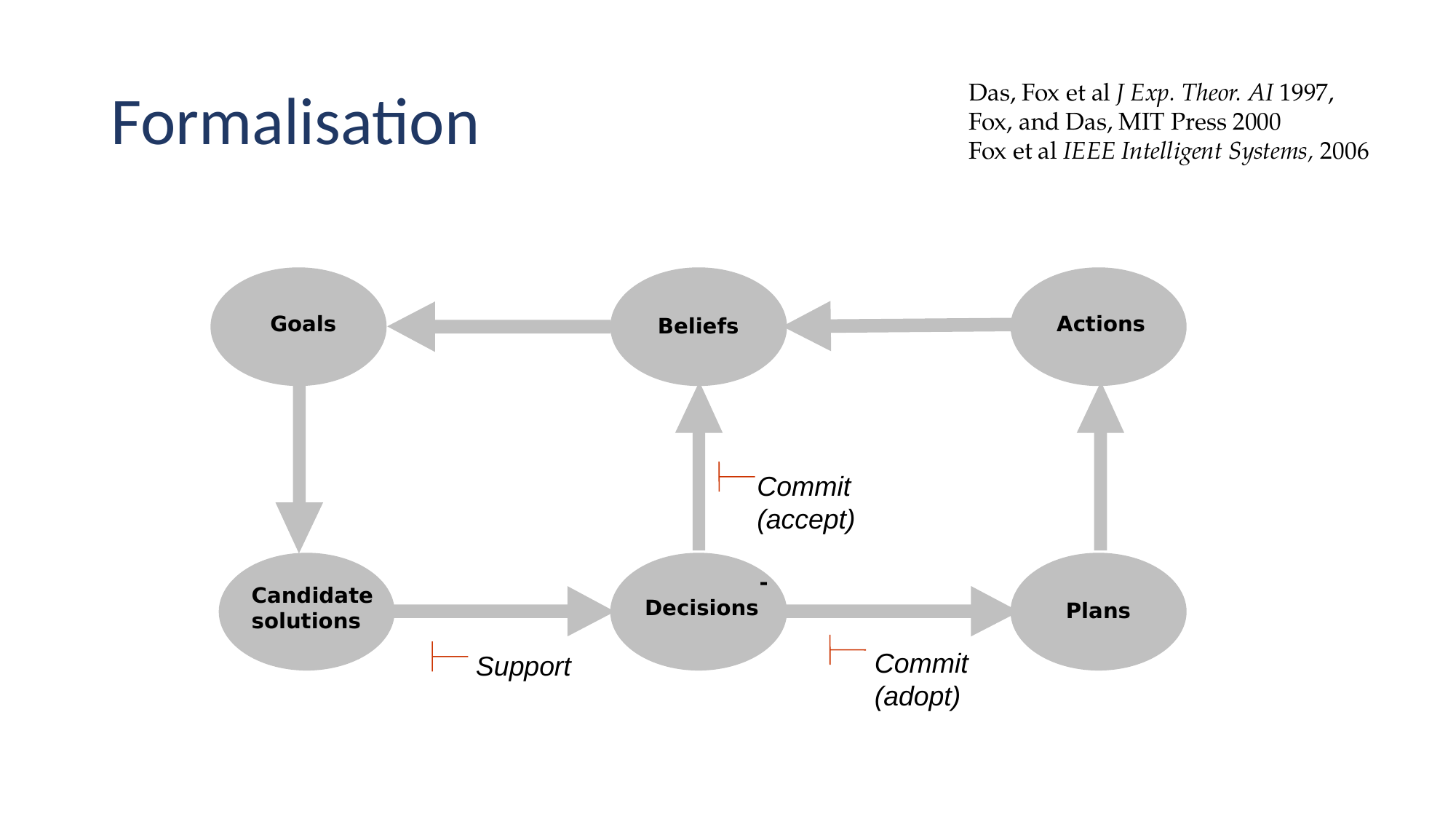

# Formalisation
Das, Fox et al J Exp. Theor. AI 1997,
Fox, and Das, MIT Press 2000
Fox et al IEEE Intelligent Systems, 2006

Goals
Actions

Beliefs

-

Candidate
solutions

Decisions
Plans

Commit
(accept)

Commit
(adopt)

 Support